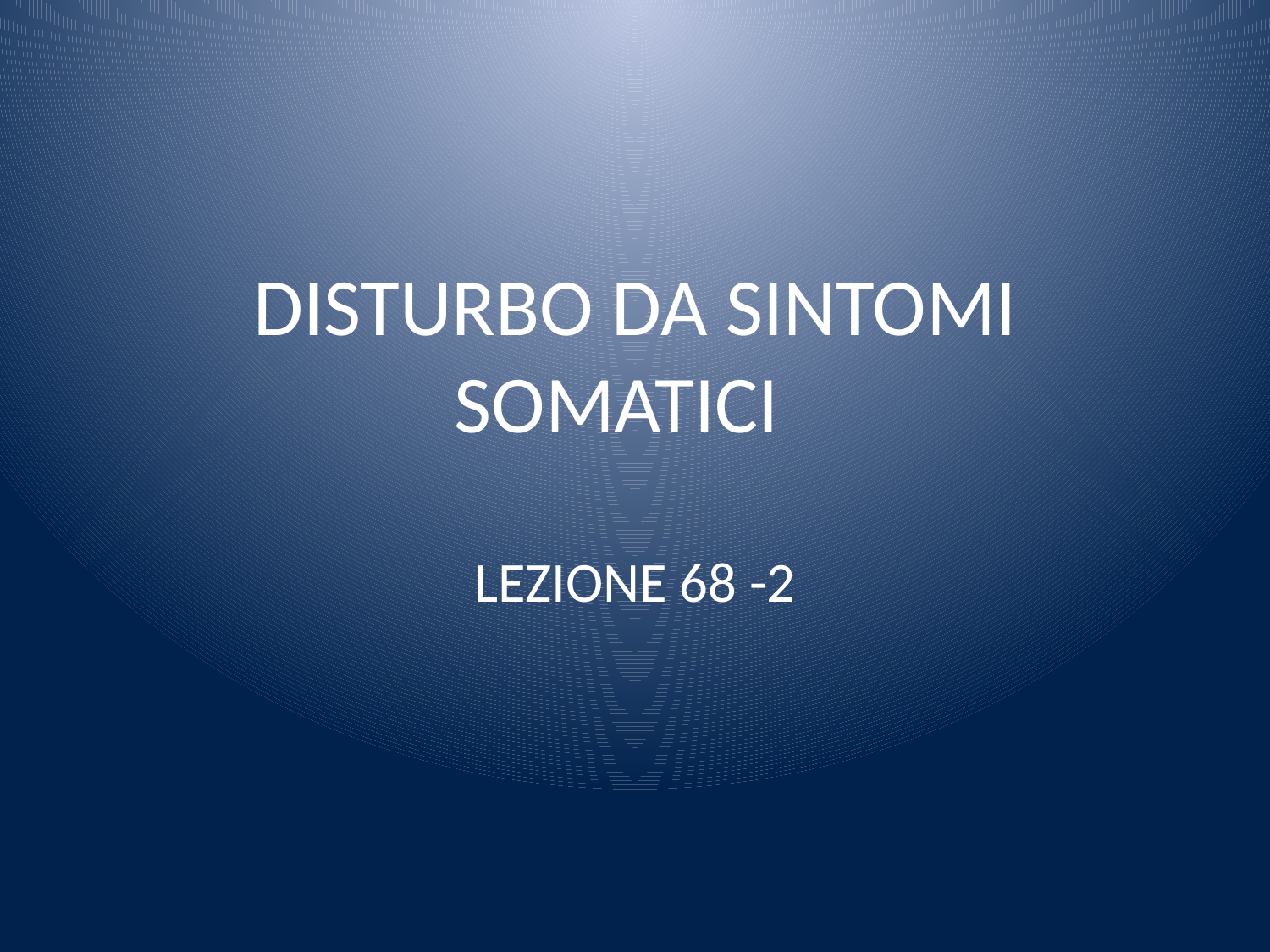

# DISTURBO DA SINTOMI SOMATICI
LEZIONE 68 -2